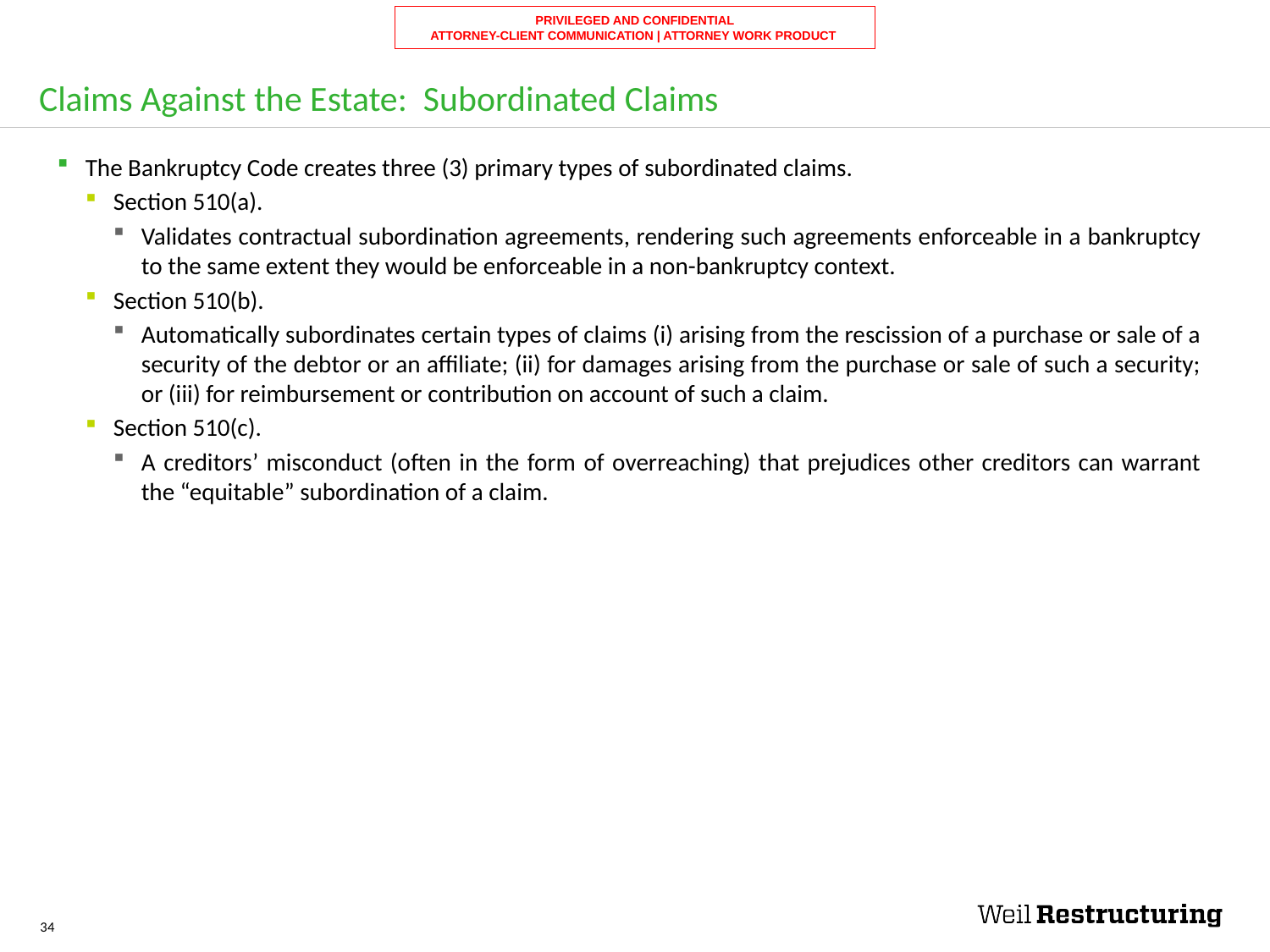

# Claims Against the Estate:  Subordinated Claims
The Bankruptcy Code creates three (3) primary types of subordinated claims.
Section 510(a).
Validates contractual subordination agreements, rendering such agreements enforceable in a bankruptcy to the same extent they would be enforceable in a non-bankruptcy context.
Section 510(b).
Automatically subordinates certain types of claims (i) arising from the rescission of a purchase or sale of a security of the debtor or an affiliate; (ii) for damages arising from the purchase or sale of such a security; or (iii) for reimbursement or contribution on account of such a claim.
Section 510(c).
A creditors’ misconduct (often in the form of overreaching) that prejudices other creditors can warrant the “equitable” subordination of a claim.